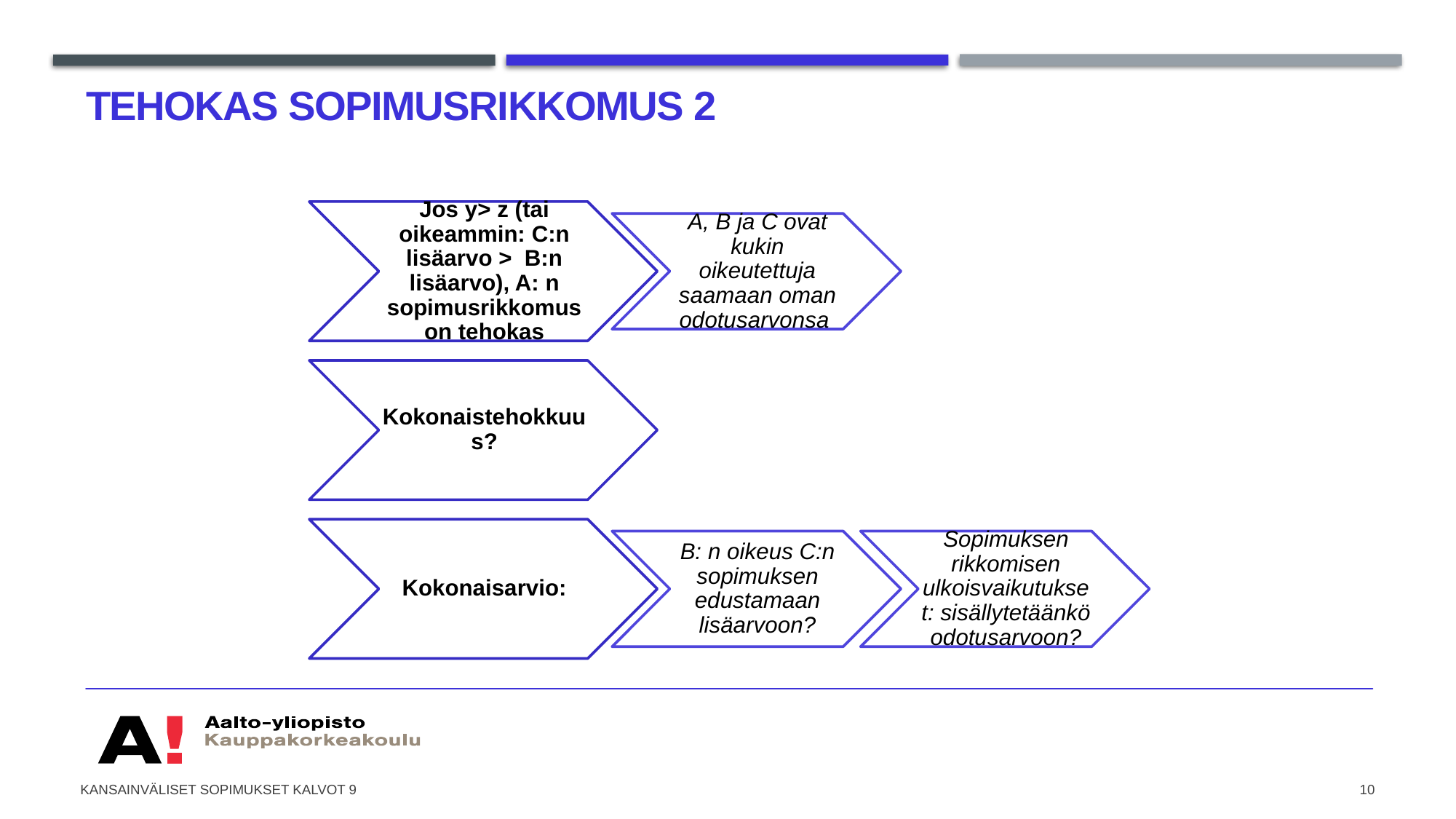

# Tehokas sopimusrikkomus 2

Jos y> z (tai oikeammin: C:n lisäarvo >  B:n lisäarvo), A: n sopimusrikkomus on tehokas
A, B ja C ovat kukin oikeutettuja saamaan oman odotusarvonsa
Kokonaistehokkuus?
Kokonaisarvio:
B: n oikeus C:n sopimuksen edustamaan lisäarvoon?
Sopimuksen rikkomisen ulkoisvaikutukset: sisällytetäänkö odotusarvoon?
Kansainväliset sopimukset kalvot 9
10